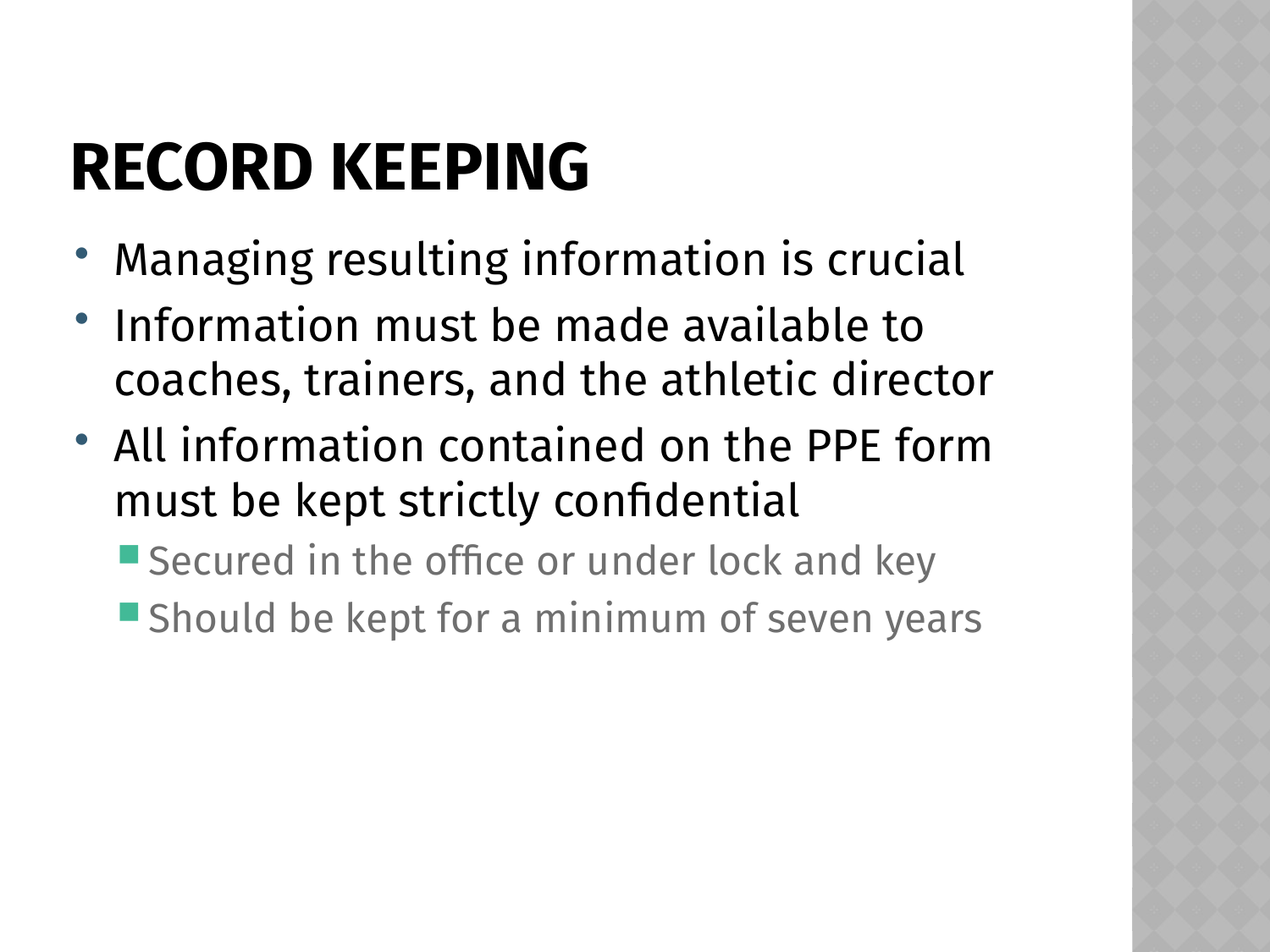

# Record Keeping
Managing resulting information is crucial
Information must be made available to coaches, trainers, and the athletic director
All information contained on the PPE form must be kept strictly confidential
Secured in the office or under lock and key
Should be kept for a minimum of seven years